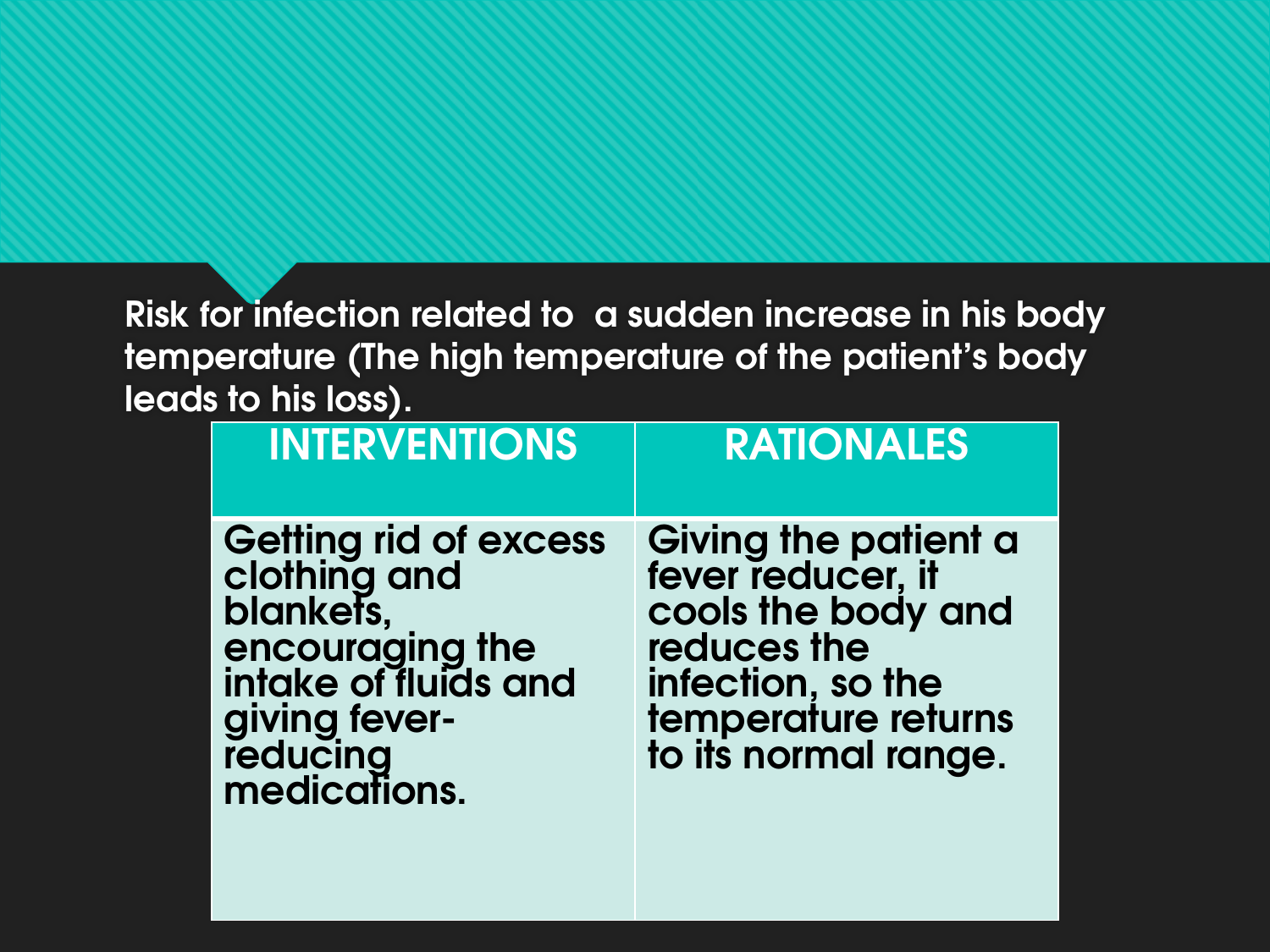

Risk for infection related to  a sudden increase in his body temperature (The high temperature of the patient’s body leads to his loss).
| INTERVENTIONS | RATIONALES |
| --- | --- |
| Getting rid of excess clothing and blankets, encouraging the intake of fluids and giving fever-reducing medications. | Giving the patient a fever reducer, it cools the body and reduces the infection, so the temperature returns to its normal range. |